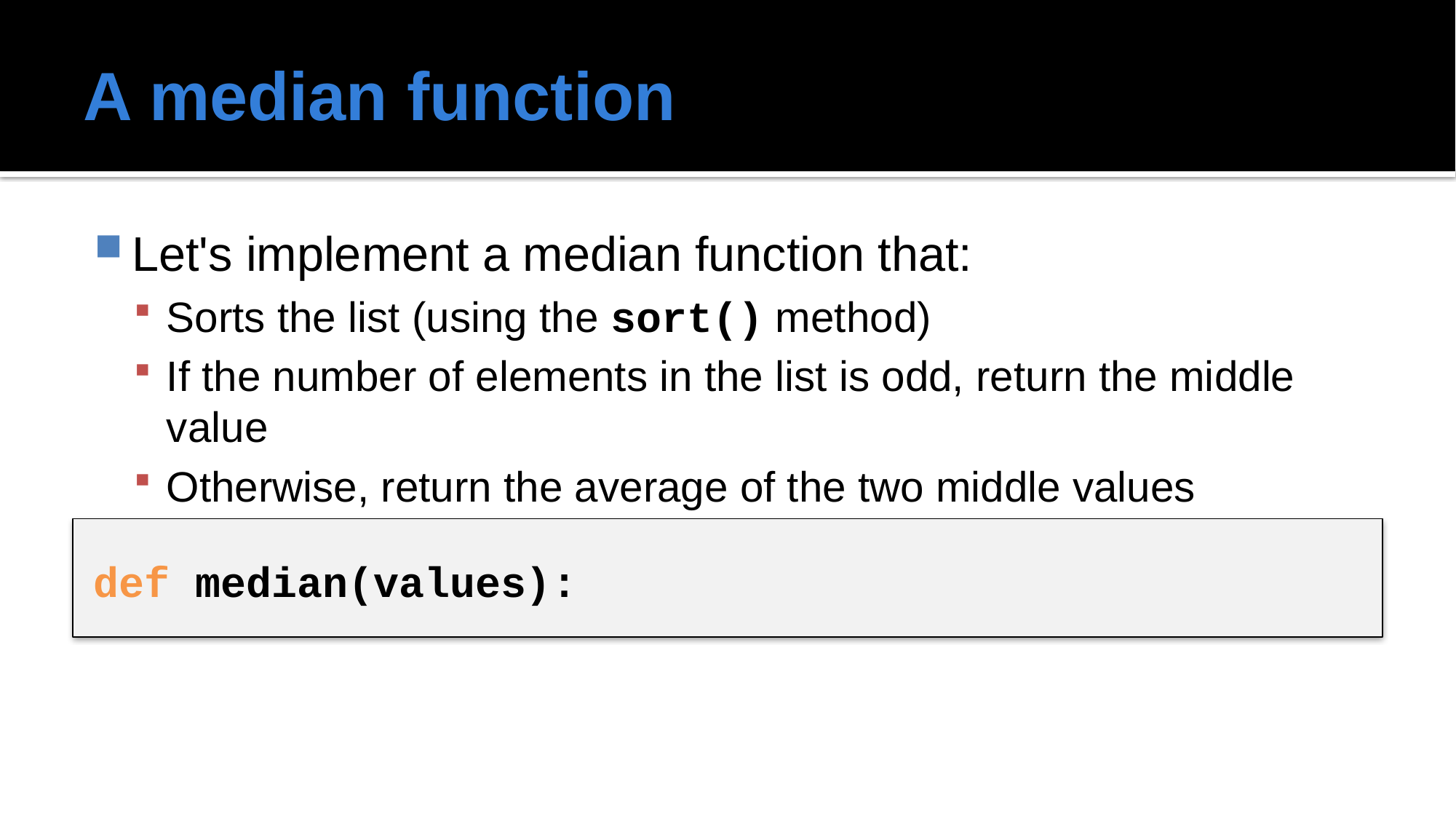

# A median function
Let's implement a median function that:
Sorts the list (using the sort() method)
If the number of elements in the list is odd, return the middle value
Otherwise, return the average of the two middle values
def median(values):